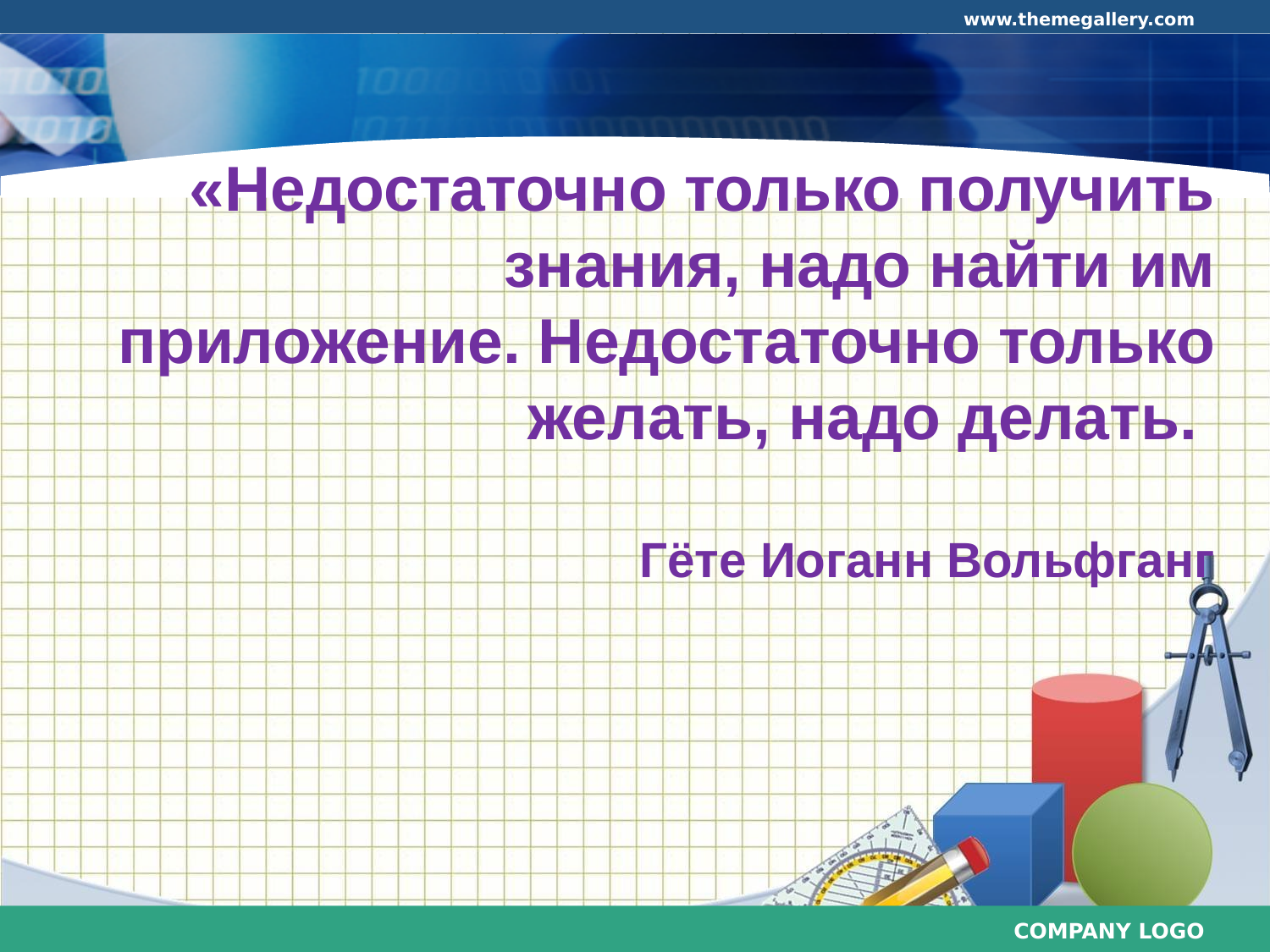

# «Недостаточно только получить знания, надо найти им приложение. Недостаточно только желать, надо делать. Гёте Иоганн Вольфганг